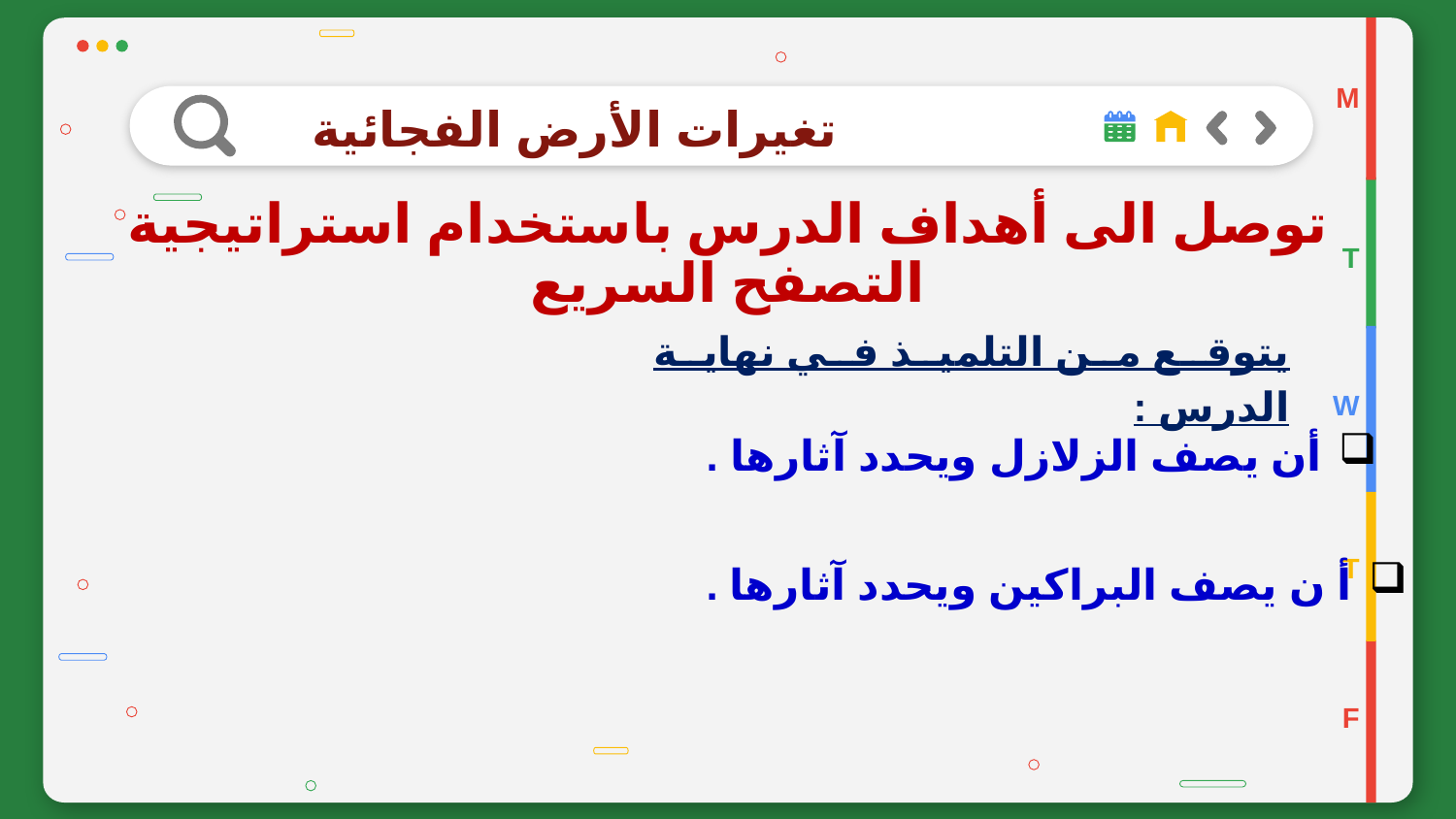

M
تغيرات الأرض الفجائية

توصل الى أهداف الدرس باستخدام استراتيجية التصفح السريع
T

يتوقع من التلميذ في نهاية الدرس :
W

أن يصف الزلازل ويحدد آثارها .
T
أ ن يصف البراكين ويحدد آثارها .

F